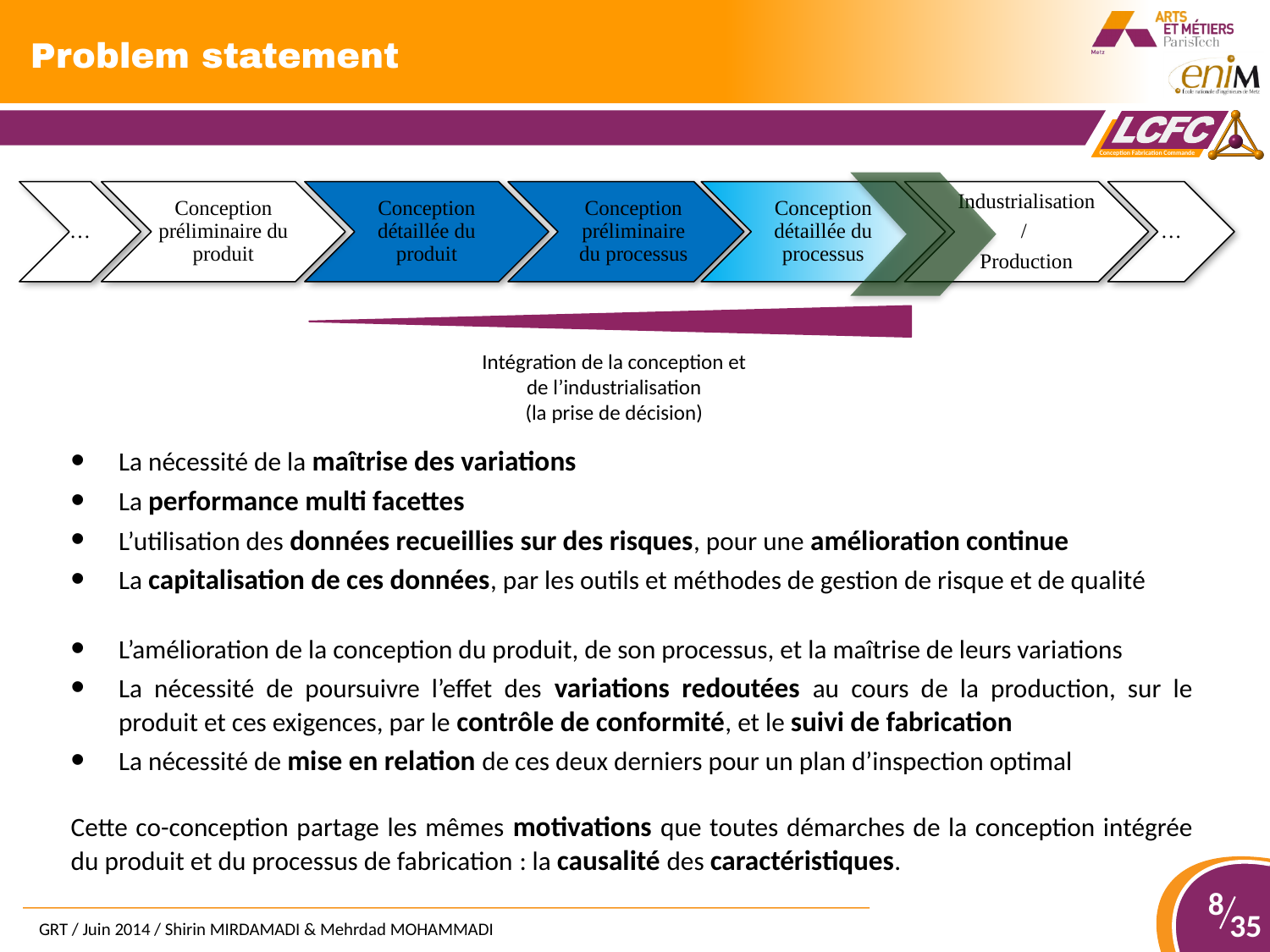

# Problem statement

…
Conception préliminaire du produit
Conception détaillée du produit
Conception préliminaire du processus
Conception détaillée du processus
Industrialisation
/
Production
…
Intégration de la conception et de l’industrialisation
(la prise de décision)
La nécessité de la maîtrise des variations
La performance multi facettes
L’utilisation des données recueillies sur des risques, pour une amélioration continue
La capitalisation de ces données, par les outils et méthodes de gestion de risque et de qualité

L’amélioration de la conception du produit, de son processus, et la maîtrise de leurs variations
La nécessité de poursuivre l’effet des variations redoutées au cours de la production, sur le produit et ces exigences, par le contrôle de conformité, et le suivi de fabrication
La nécessité de mise en relation de ces deux derniers pour un plan d’inspection optimal

Cette co-conception partage les mêmes motivations que toutes démarches de la conception intégrée du produit et du processus de fabrication : la causalité des caractéristiques.